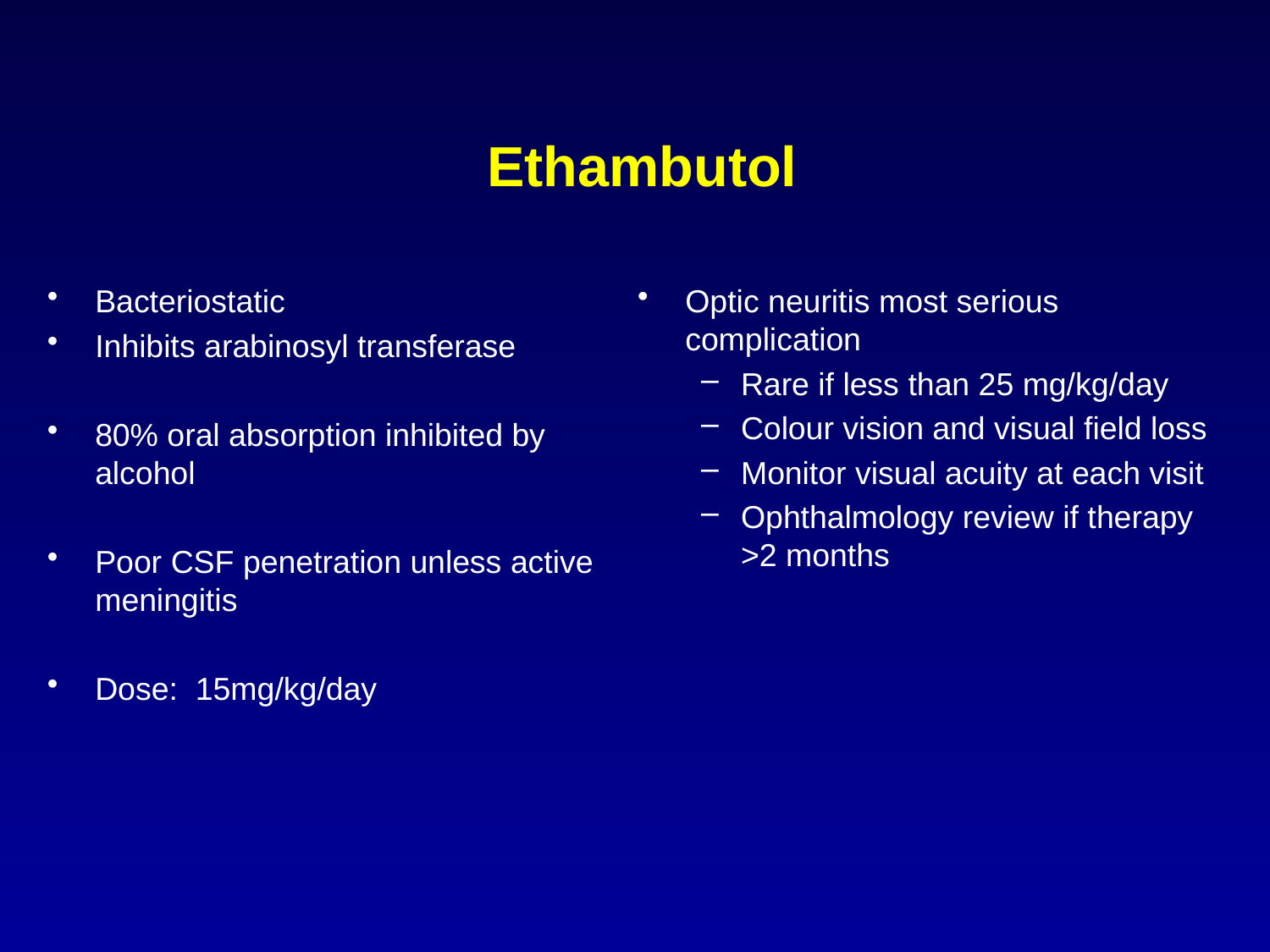

Ethambutol
Bacteriostatic
Inhibits arabinosyl transferase

80% oral absorption inhibited by alcohol

Poor CSF penetration unless active meningitis

Dose:  15mg/kg/day
Optic neuritis most serious complication
Rare if less than 25 mg/kg/day
Colour vision and visual field loss
Monitor visual acuity at each visit
Ophthalmology review if therapy >2 months